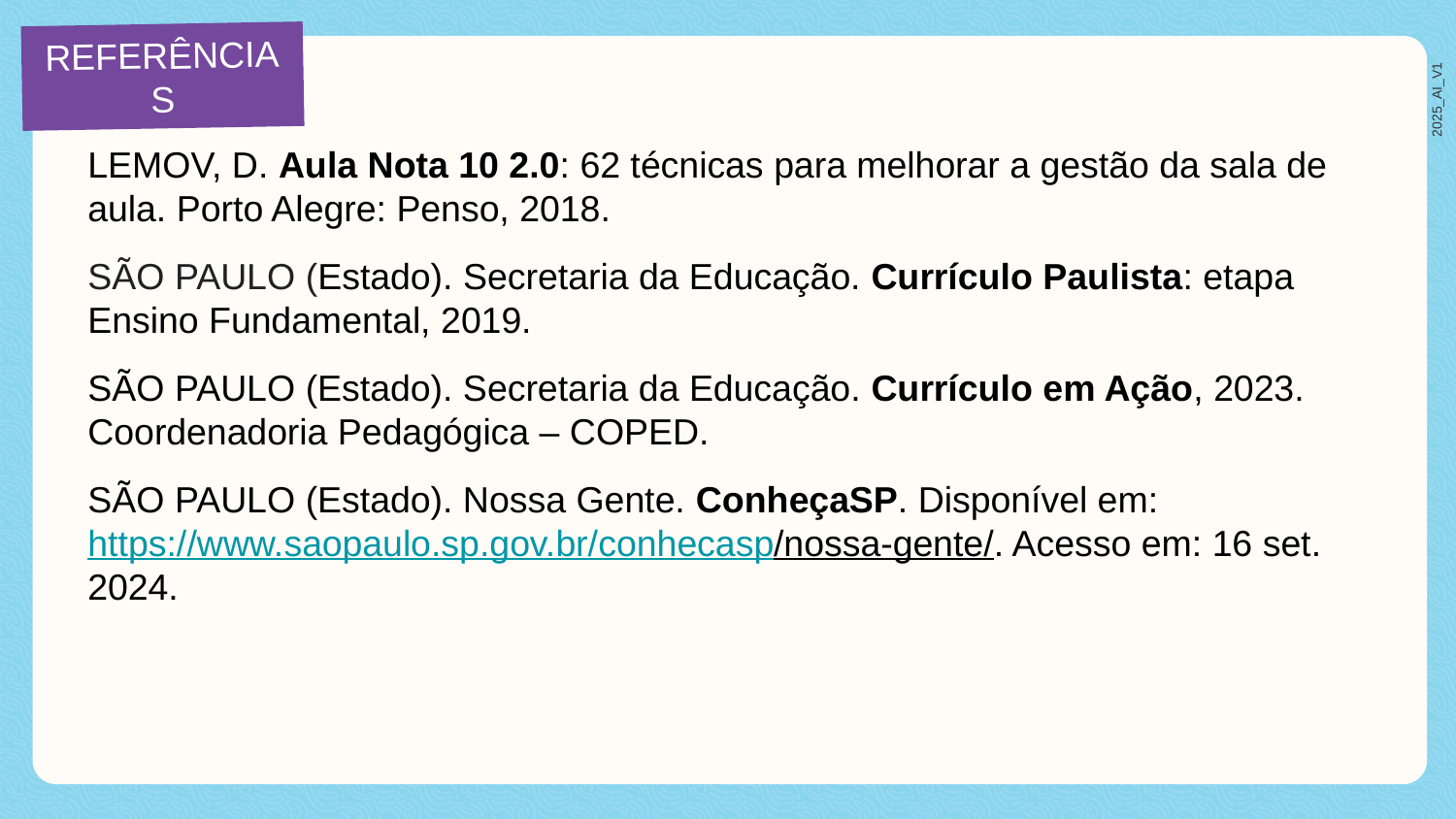

LEMOV, D. Aula Nota 10 2.0: 62 técnicas para melhorar a gestão da sala de aula. Porto Alegre: Penso, 2018.
SÃO PAULO (Estado). Secretaria da Educação. Currículo Paulista: etapa Ensino Fundamental, 2019.
SÃO PAULO (Estado). Secretaria da Educação. Currículo em Ação, 2023. Coordenadoria Pedagógica – COPED.
SÃO PAULO (Estado). Nossa Gente. ConheçaSP. Disponível em: https://www.saopaulo.sp.gov.br/conhecasp/nossa-gente/. Acesso em: 16 set. 2024.